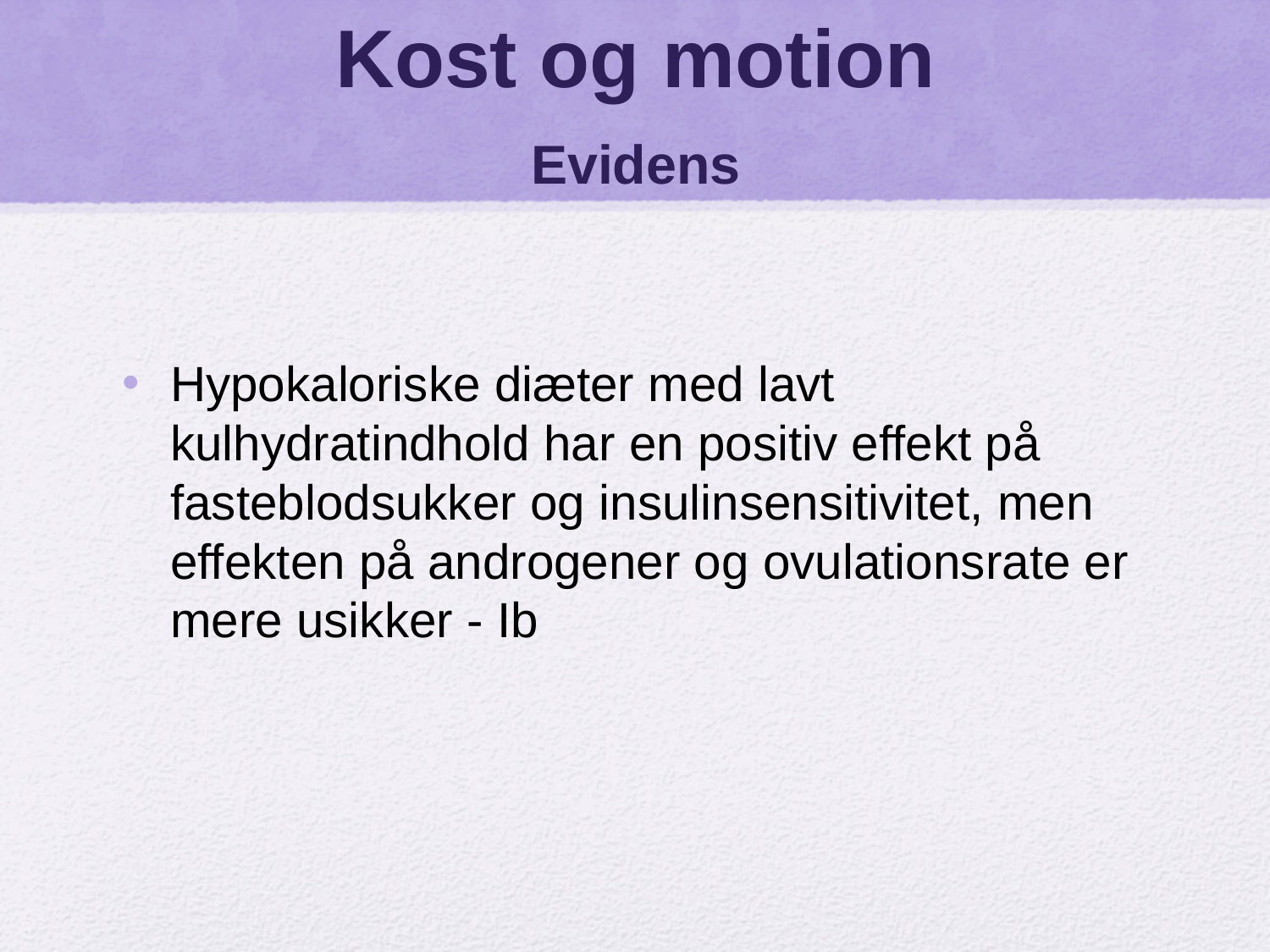

# Kost og motion Evidens

Hypokaloriske diæter med lavt kulhydratindhold har en positiv effekt på fasteblodsukker og insulinsensitivitet, men effekten på androgener og ovulationsrate er mere usikker - Ib